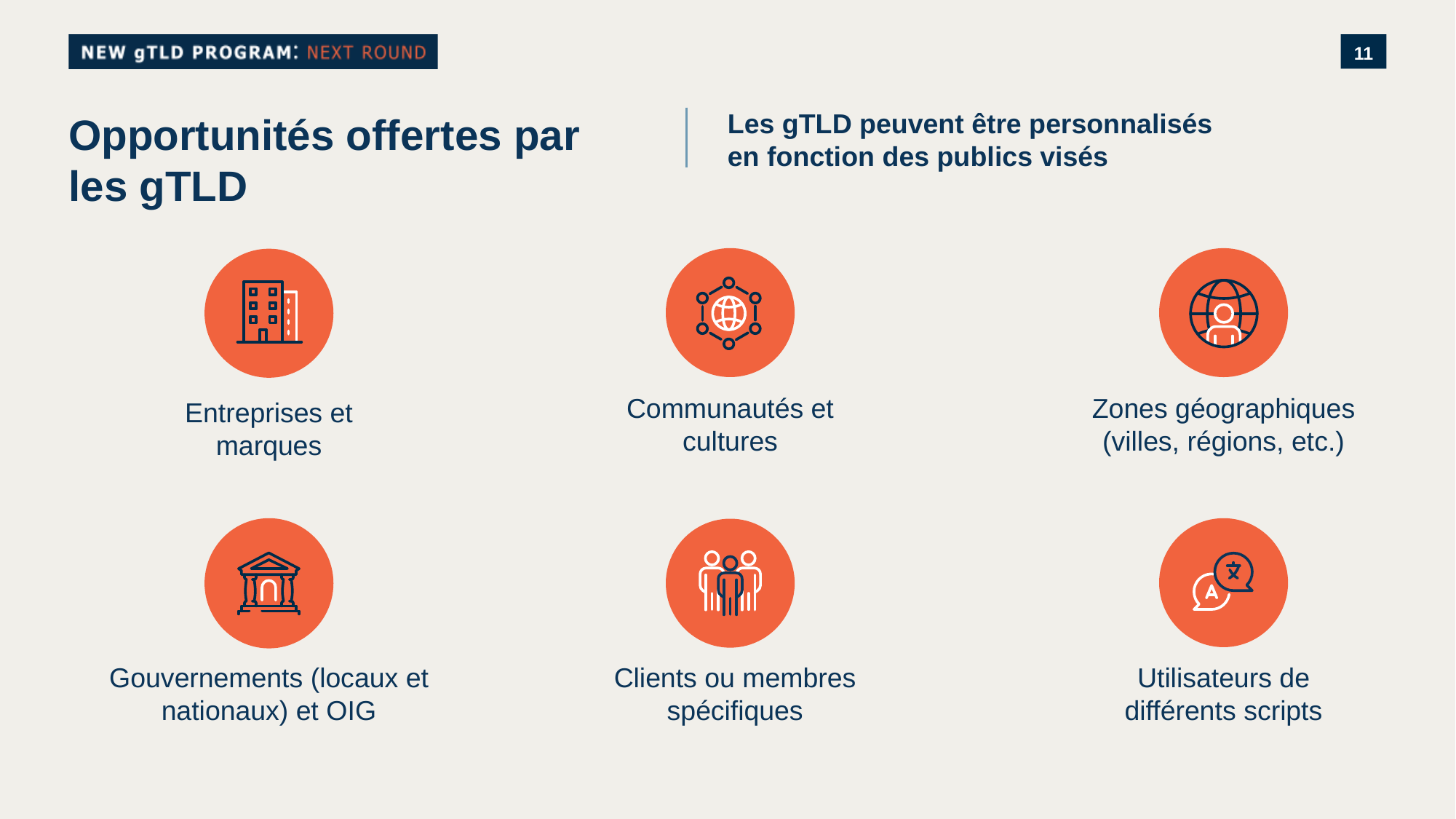

Les gTLD peuvent être personnalisés en fonction des publics visés
# Opportunités offertes par les gTLD

Zones géographiques
(villes, régions, etc.)
Communautés et cultures
Entreprises et marques

Utilisateurs de différents scripts
Clients ou membres spécifiques
Gouvernements (locaux et nationaux) et OIG